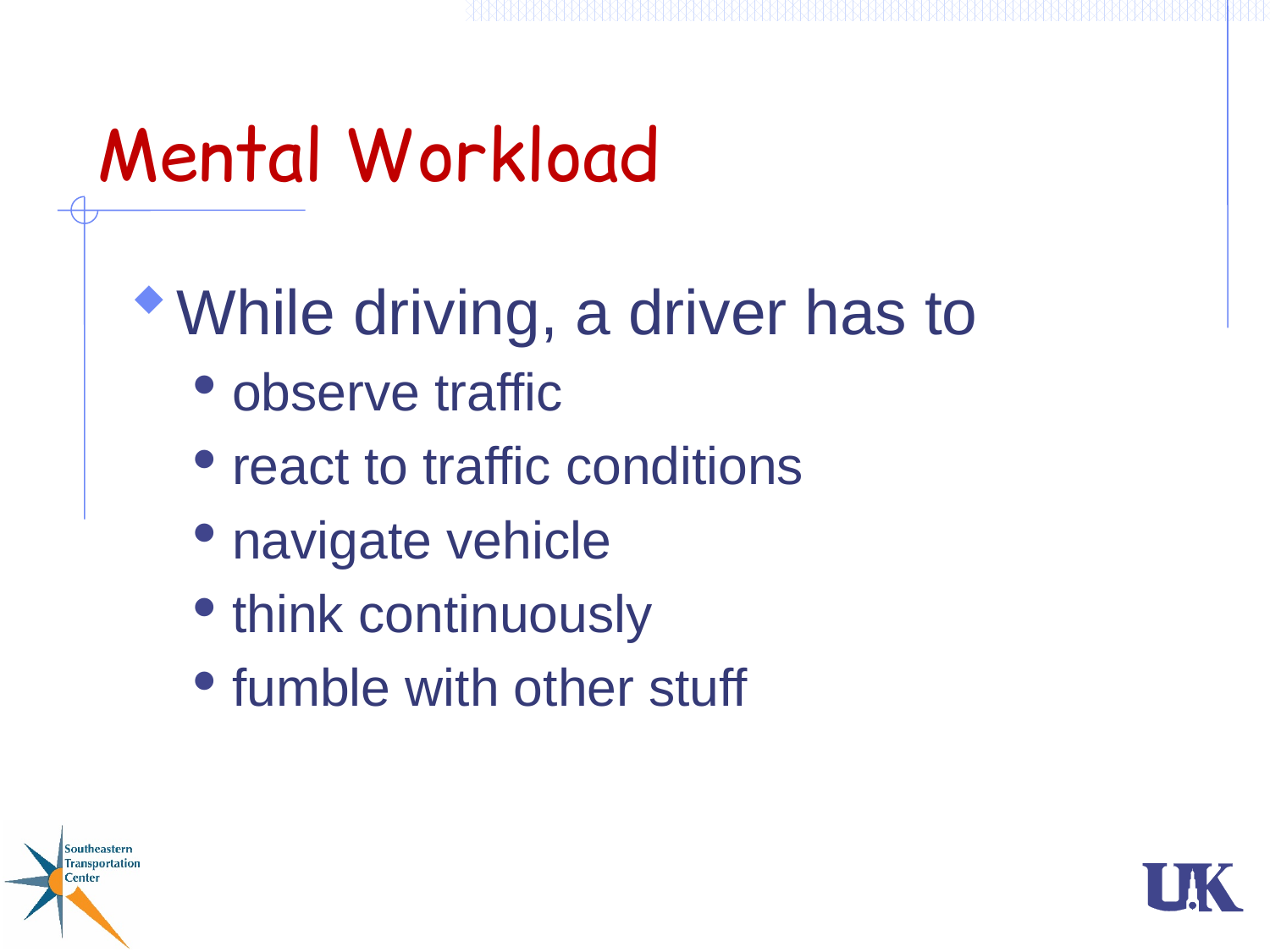

# Mental Workload
While driving, a driver has to
observe traffic
react to traffic conditions
navigate vehicle
think continuously
fumble with other stuff